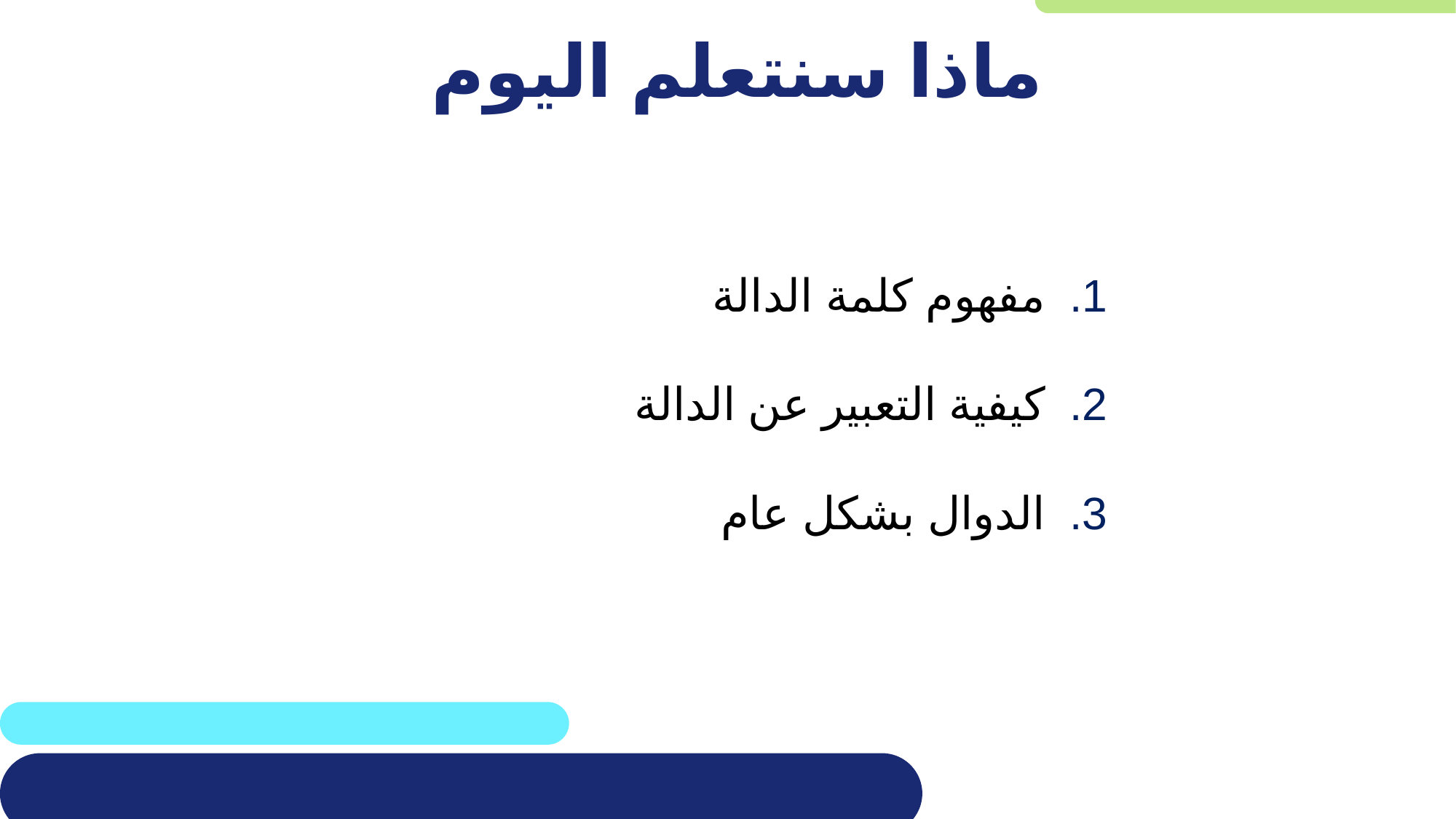

# ماذا سنتعلم اليوم
مفهوم كلمة الدالة
كيفية التعبير عن الدالة
الدوال بشكل عام